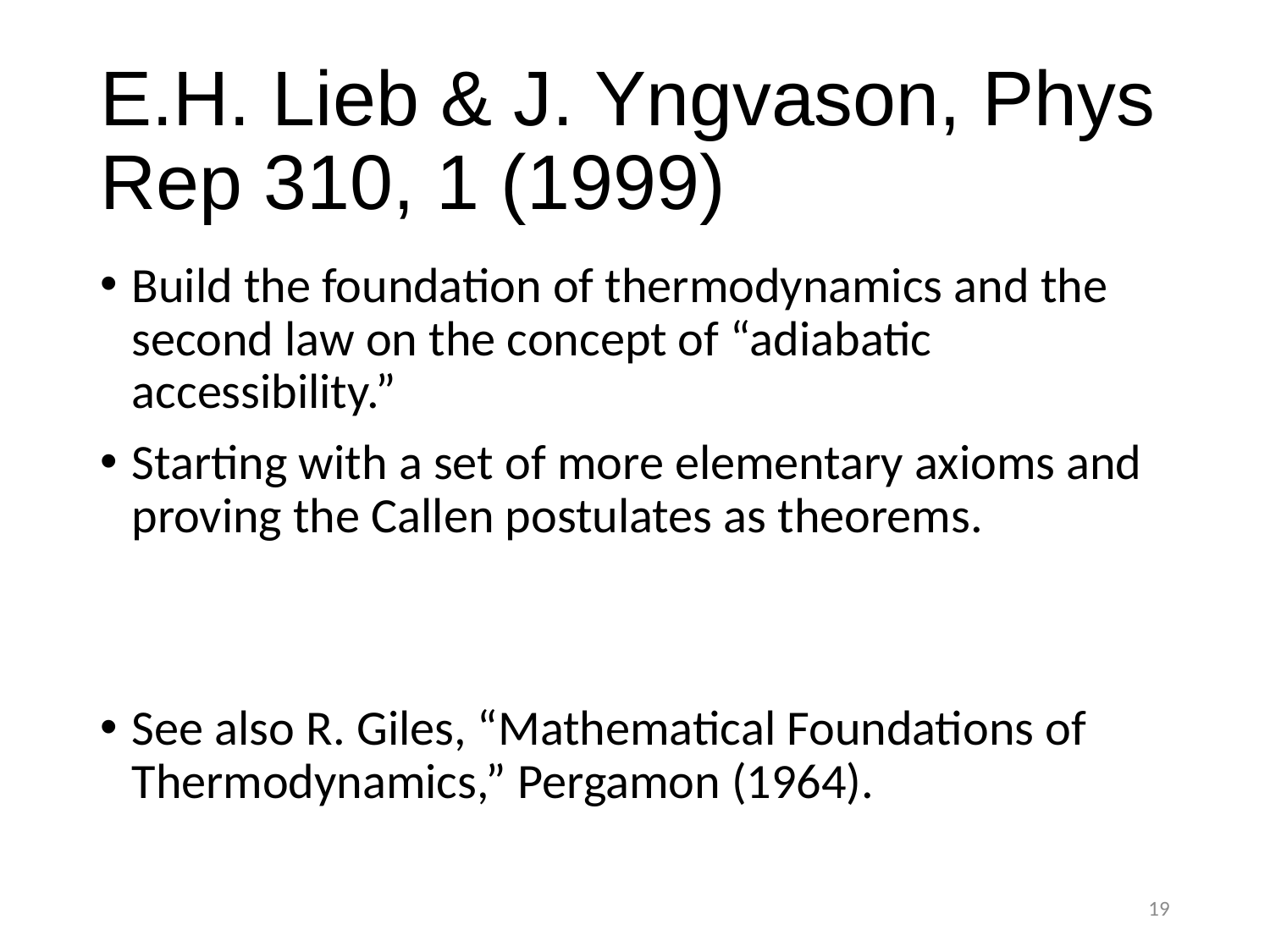

# E.H. Lieb & J. Yngvason, Phys Rep 310, 1 (1999)
Build the foundation of thermodynamics and the second law on the concept of “adiabatic accessibility.”
Starting with a set of more elementary axioms and proving the Callen postulates as theorems.

See also R. Giles, “Mathematical Foundations of Thermodynamics,” Pergamon (1964).

19